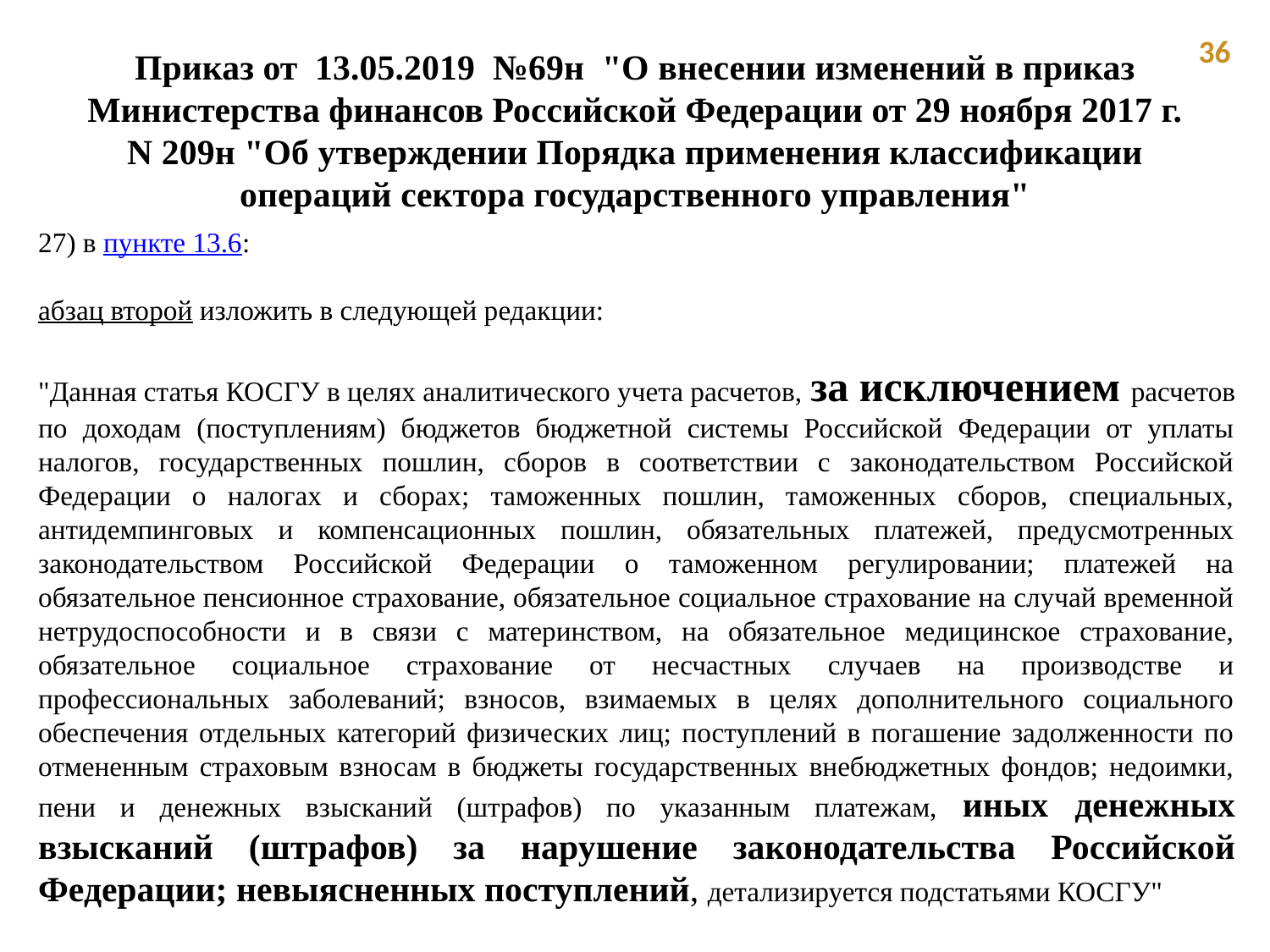

36
# Приказ от  13.05.2019  №69н  "О внесении изменений в приказ Министерства финансов Российской Федерации от 29 ноября 2017 г. N 209н "Об утверждении Порядка применения классификации операций сектора государственного управления"
27) в пункте 13.6:

абзац второй изложить в следующей редакции:

"Данная статья КОСГУ в целях аналитического учета расчетов, за исключением расчетов по доходам (поступлениям) бюджетов бюджетной системы Российской Федерации от уплаты налогов, государственных пошлин, сборов в соответствии с законодательством Российской Федерации о налогах и сборах; таможенных пошлин, таможенных сборов, специальных, антидемпинговых и компенсационных пошлин, обязательных платежей, предусмотренных законодательством Российской Федерации о таможенном регулировании; платежей на обязательное пенсионное страхование, обязательное социальное страхование на случай временной нетрудоспособности и в связи с материнством, на обязательное медицинское страхование, обязательное социальное страхование от несчастных случаев на производстве и профессиональных заболеваний; взносов, взимаемых в целях дополнительного социального обеспечения отдельных категорий физических лиц; поступлений в погашение задолженности по отмененным страховым взносам в бюджеты государственных внебюджетных фондов; недоимки, пени и денежных взысканий (штрафов) по указанным платежам, иных денежных взысканий (штрафов) за нарушение законодательства Российской Федерации; невыясненных поступлений, детализируется подстатьями КОСГУ"